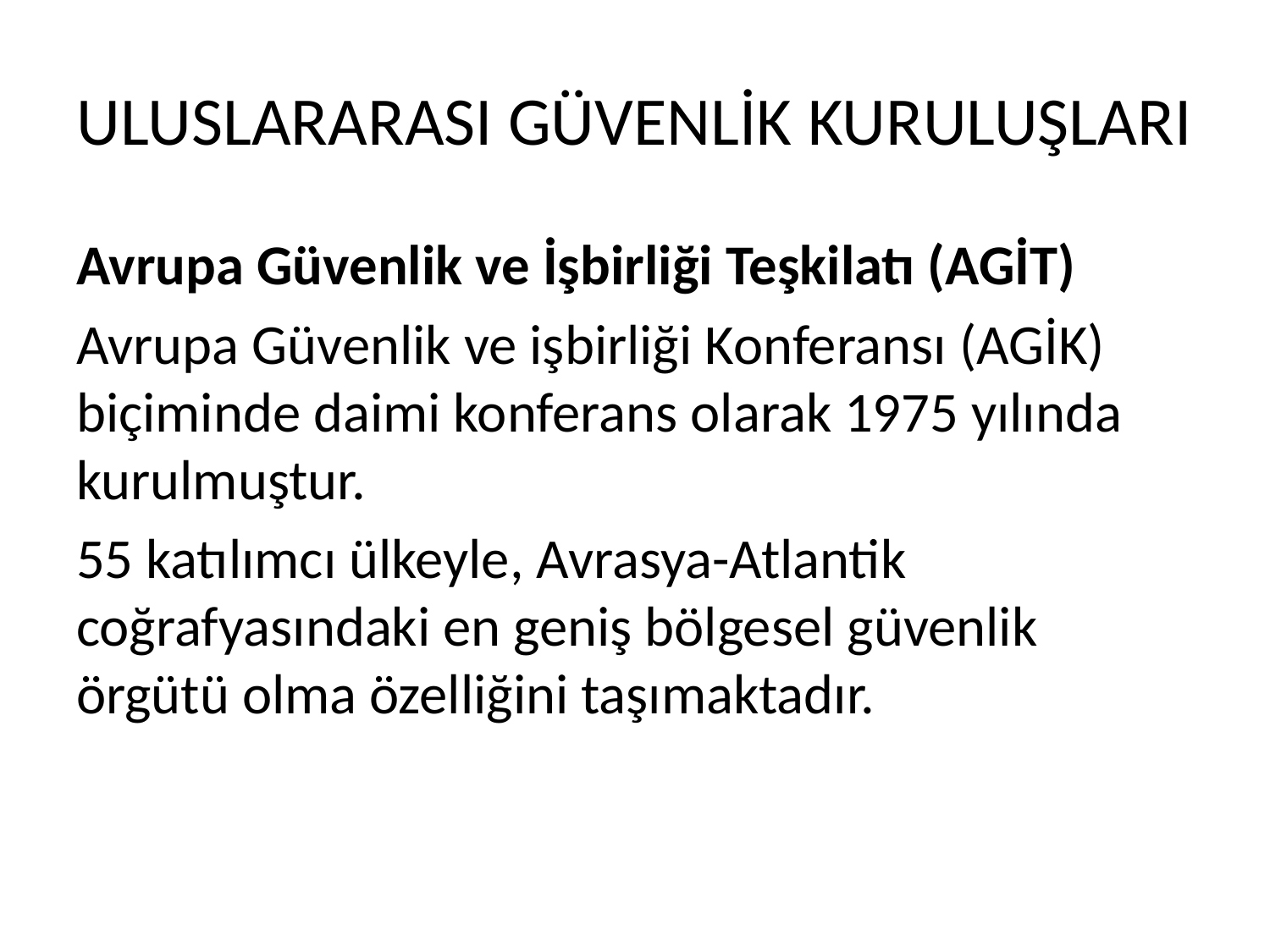

# ULUSLARARASI GÜVENLİK KURULUŞLARI
Avrupa Güvenlik ve İşbirliği Teşkilatı (AGİT)
Avrupa Güvenlik ve işbirliği Konferansı (AGİK) biçiminde daimi konferans olarak 1975 yılında kurulmuştur.
55 katılımcı ülkeyle, Avrasya-Atlantik coğrafyasındaki en geniş bölgesel güvenlik örgütü olma özelliğini taşımaktadır.